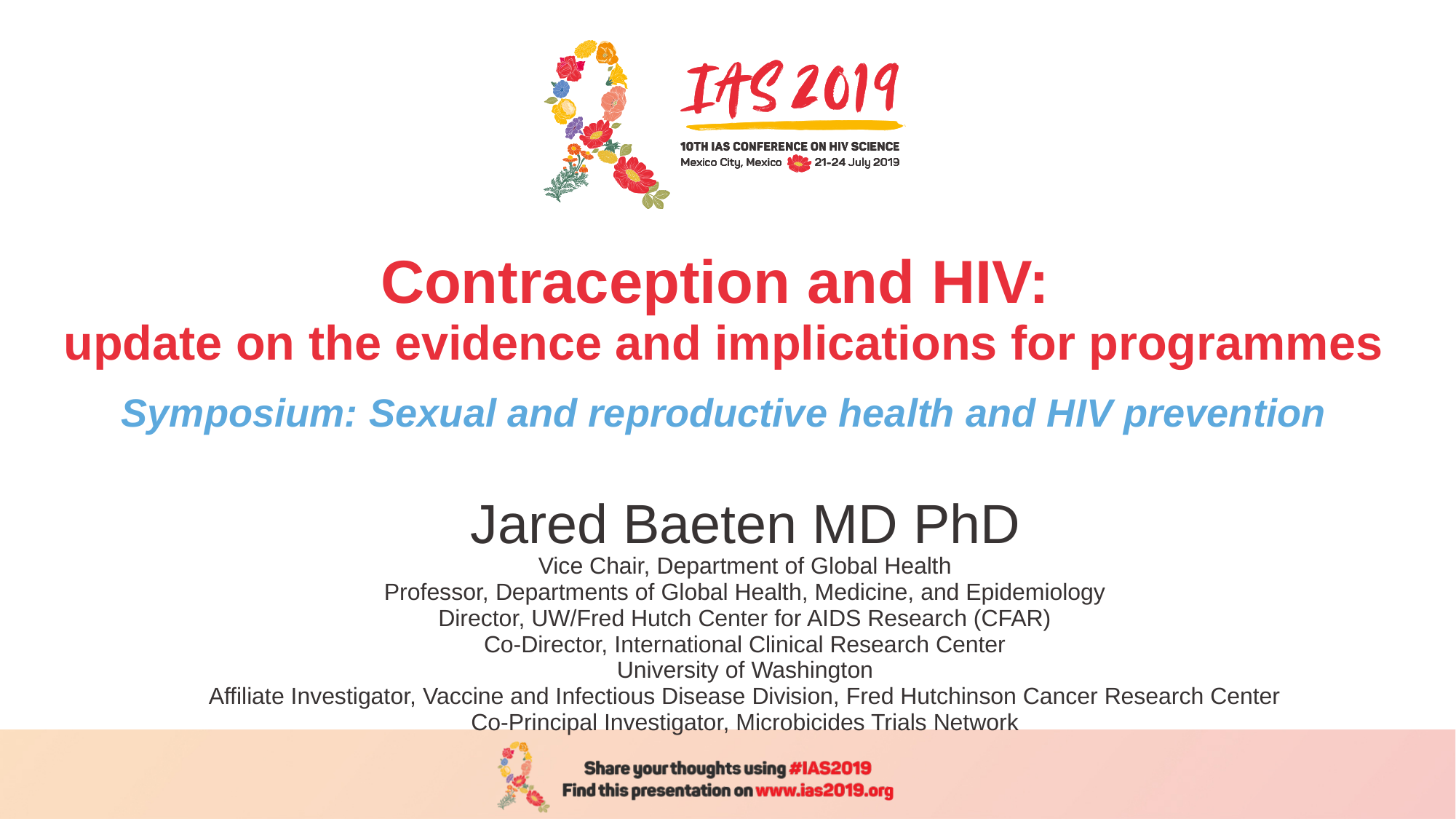

# Contraception and HIV: update on the evidence and implications for programmes Symposium: Sexual and reproductive health and HIV prevention
Jared Baeten MD PhD
Vice Chair, Department of Global Health
Professor, Departments of Global Health, Medicine, and Epidemiology
Director, UW/Fred Hutch Center for AIDS Research (CFAR)
Co-Director, International Clinical Research Center
University of Washington
Affiliate Investigator, Vaccine and Infectious Disease Division, Fred Hutchinson Cancer Research Center
Co-Principal Investigator, Microbicides Trials Network